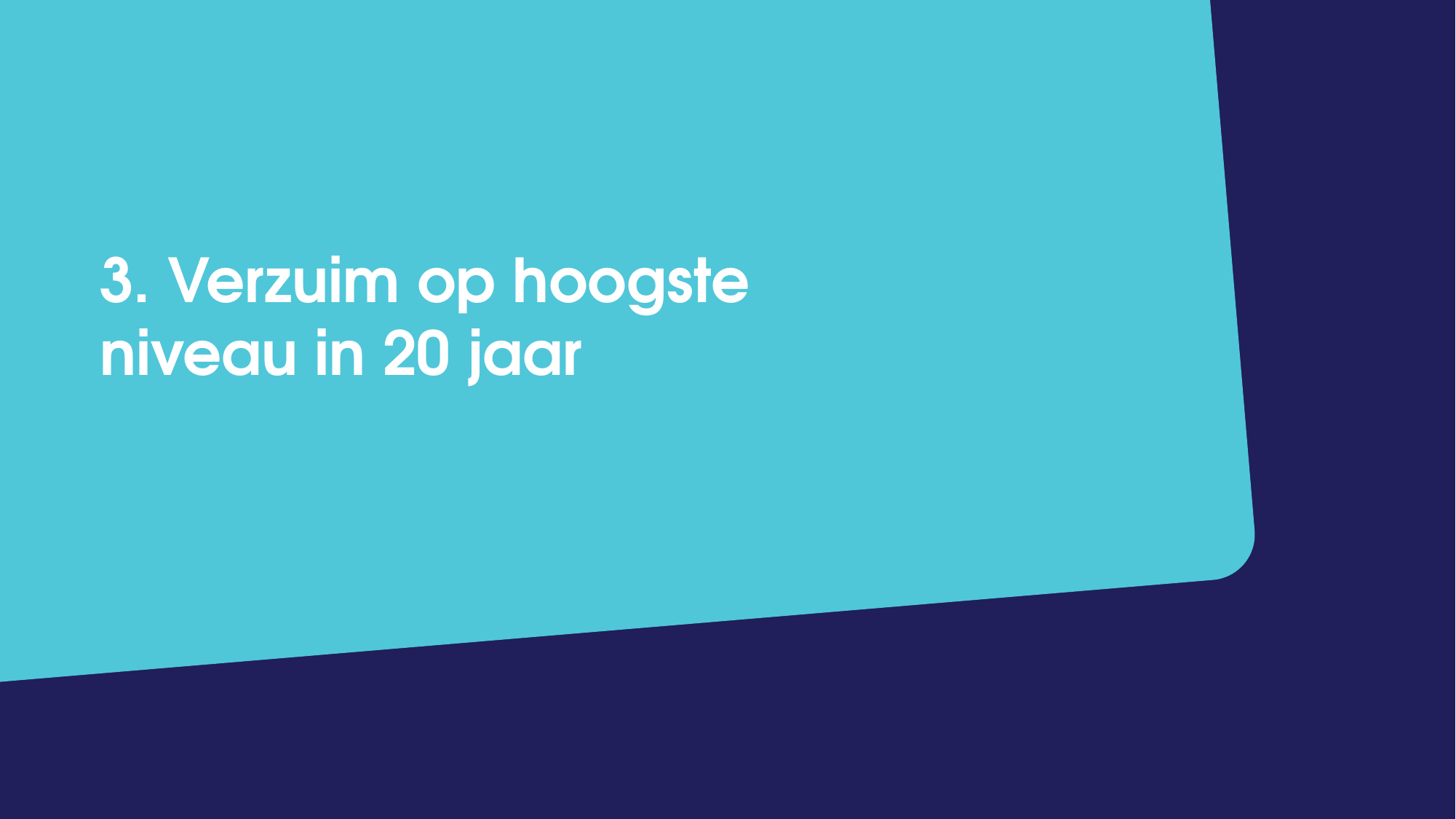

# 3. Verzuim op hoogste niveau in 20 jaar